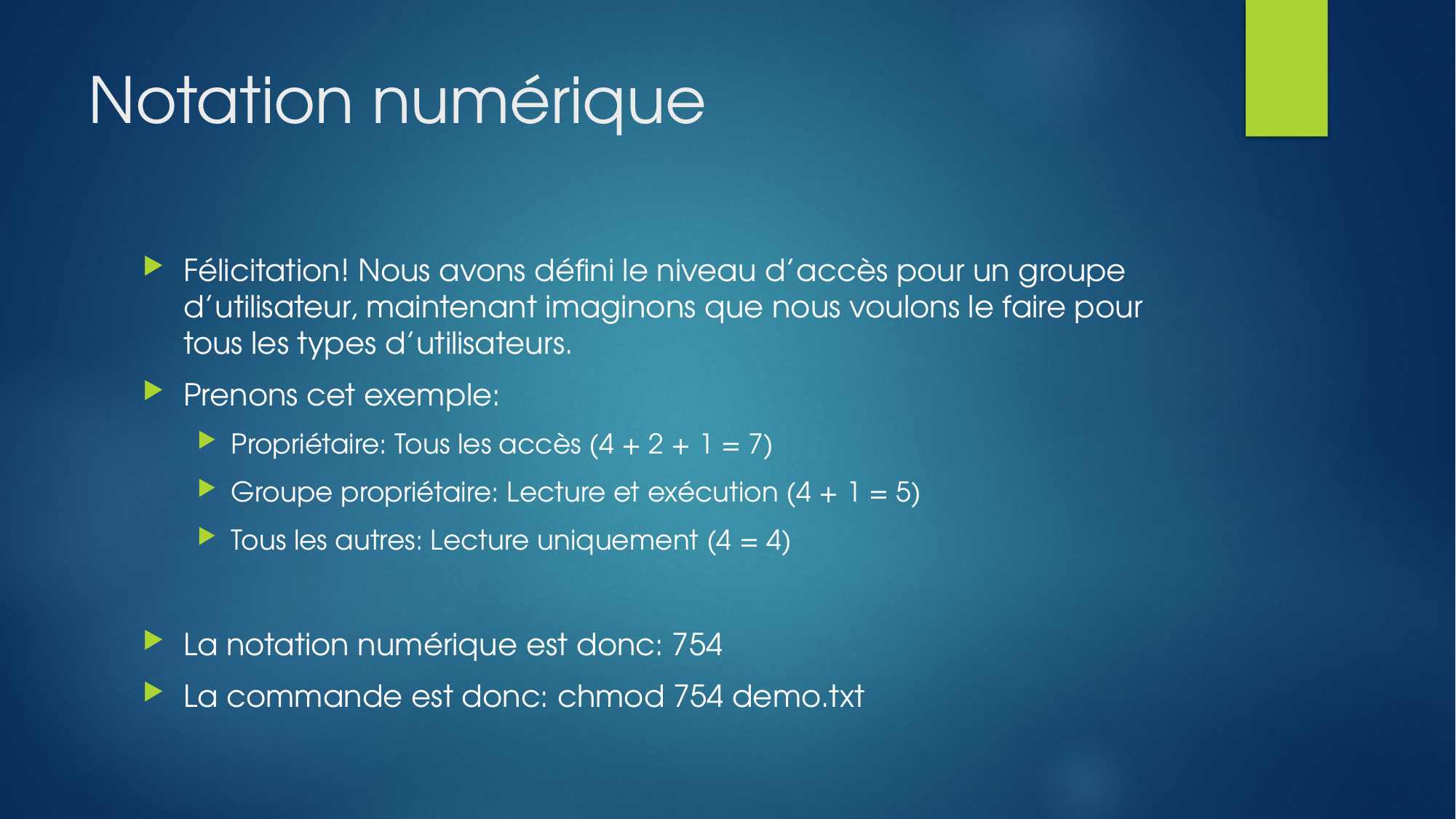

# Notation numérique
Félicitation! Nous avons défini le niveau d’accès pour un groupe d’utilisateur, maintenant imaginons que nous voulons le faire pour tous les types d’utilisateurs.
Prenons cet exemple:
Propriétaire: Tous les accès (4 + 2 + 1 = 7)
Groupe propriétaire: Lecture et exécution (4 + 1 = 5)
Tous les autres: Lecture uniquement (4 = 4)

La notation numérique est donc: 754
La commande est donc: chmod 754 demo.txt